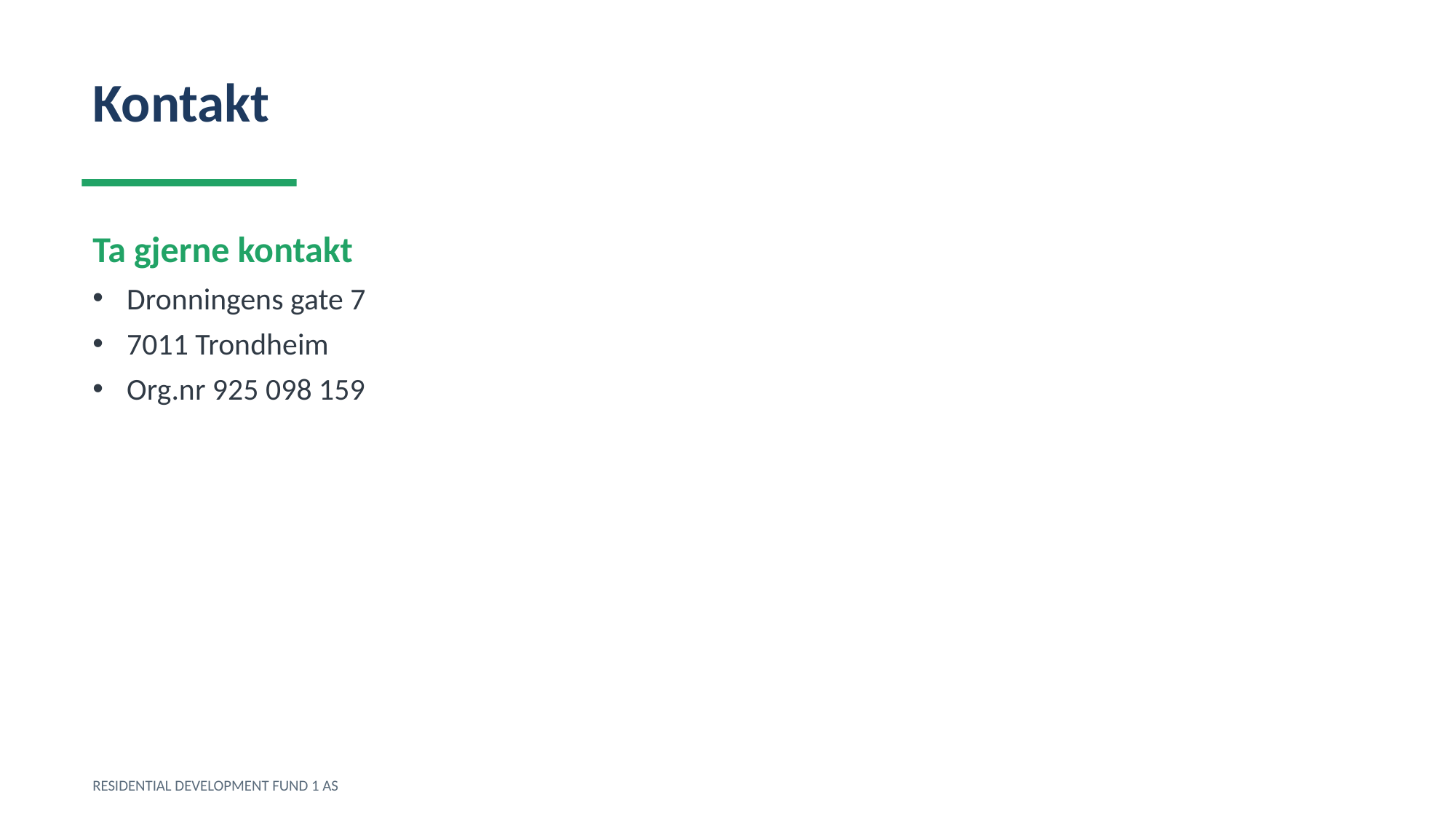

Kontakt

Ta gjerne kontakt
Dronningens gate 7
7011 Trondheim
Org.nr 925 098 159
RESIDENTIAL DEVELOPMENT FUND 1 AS